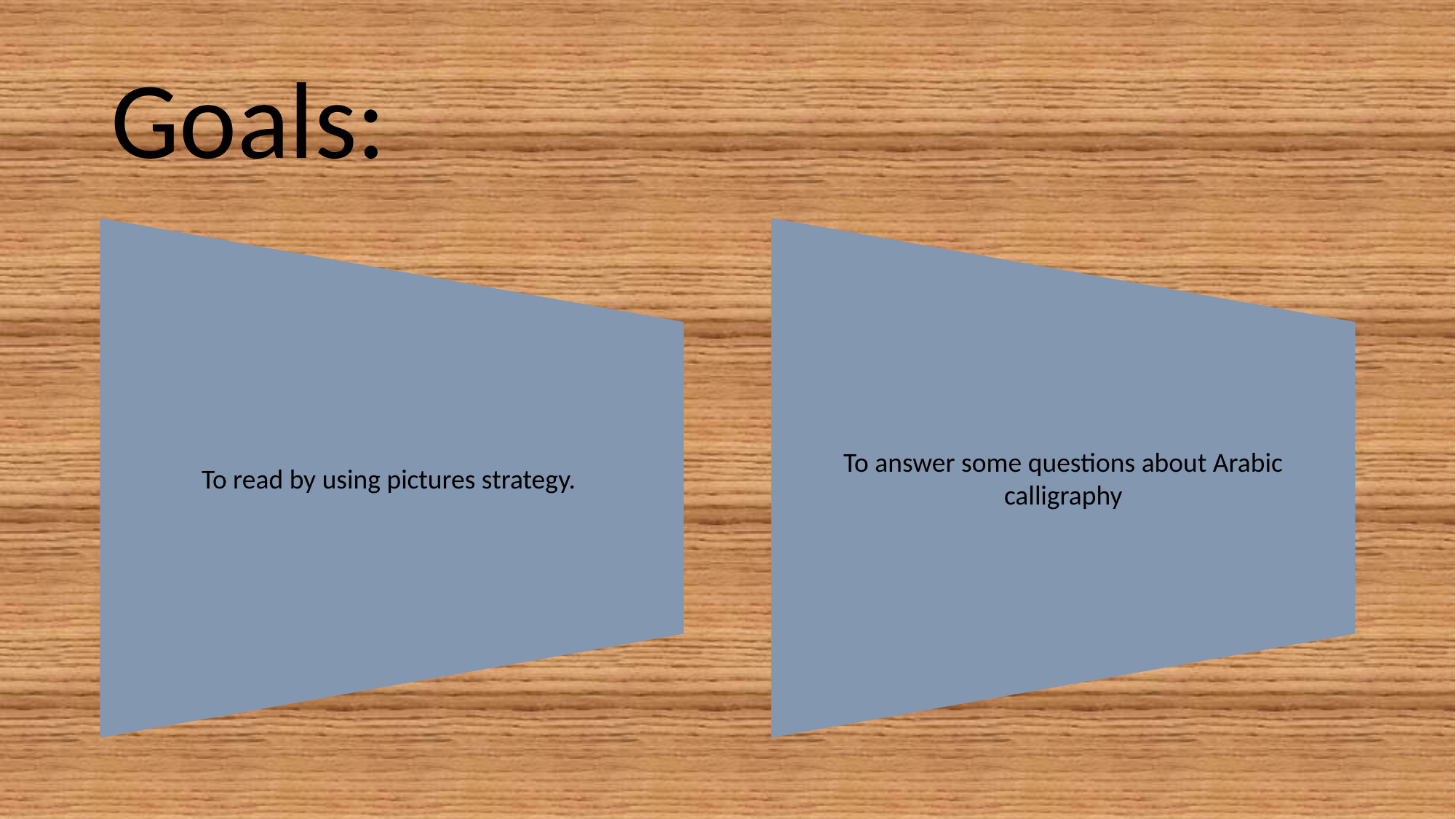

# Goals:
To read by using pictures strategy.
To answer some questions about Arabic calligraphy